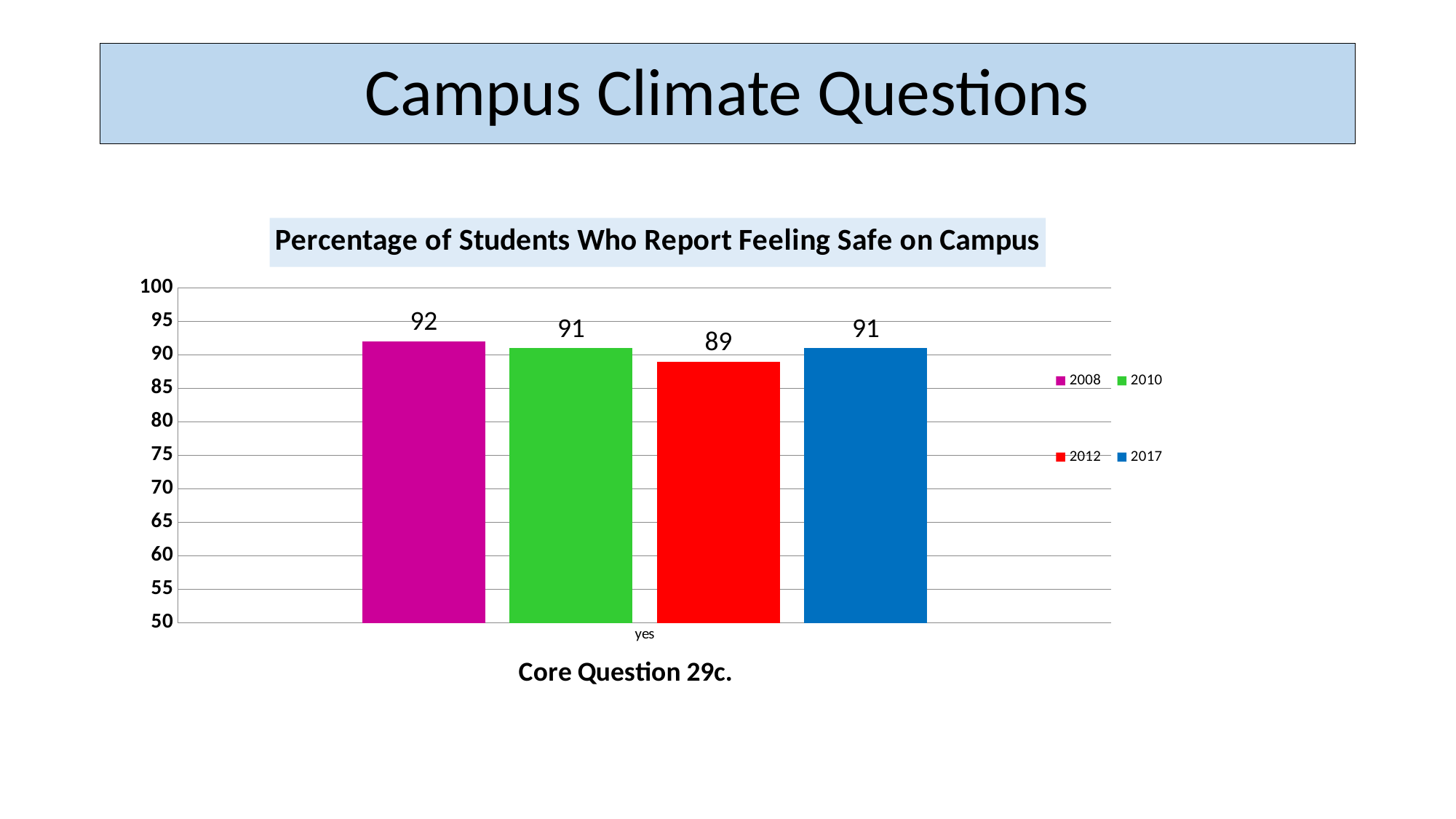

# Campus Climate Questions

### Chart: Percentage of Students Who Report Feeling Safe on Campus

| Category | 2008 | 2010 | 2012 | 2017 |
|---|---|---|---|---|
| yes | 92.0 | 91.0 | 89.0 | 91.0 |